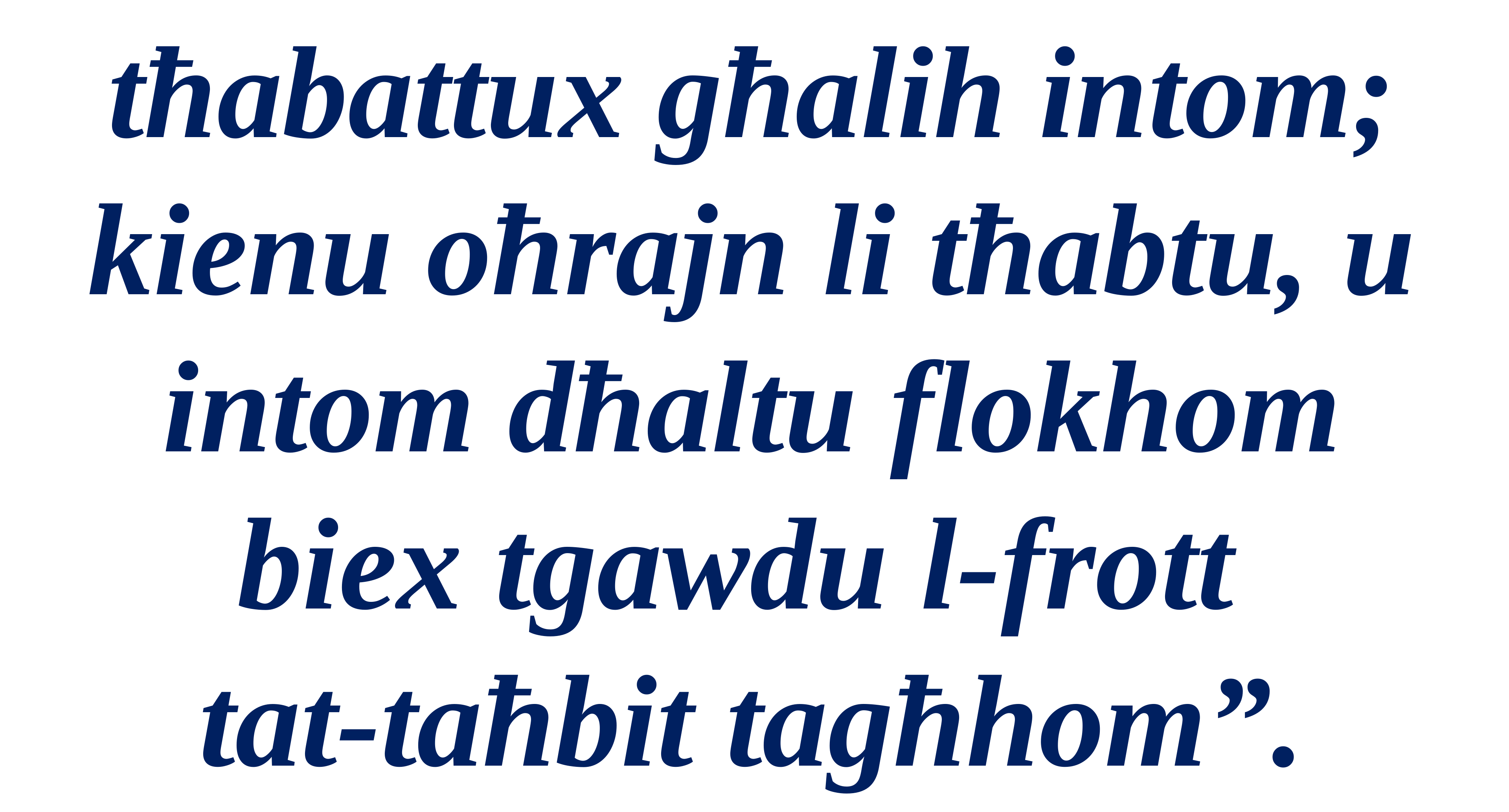

tħabattux għalih intom; kienu oħrajn li tħabtu, u intom dħaltu flokhom biex tgawdu l-frott
tat-taħbit tagħhom”.